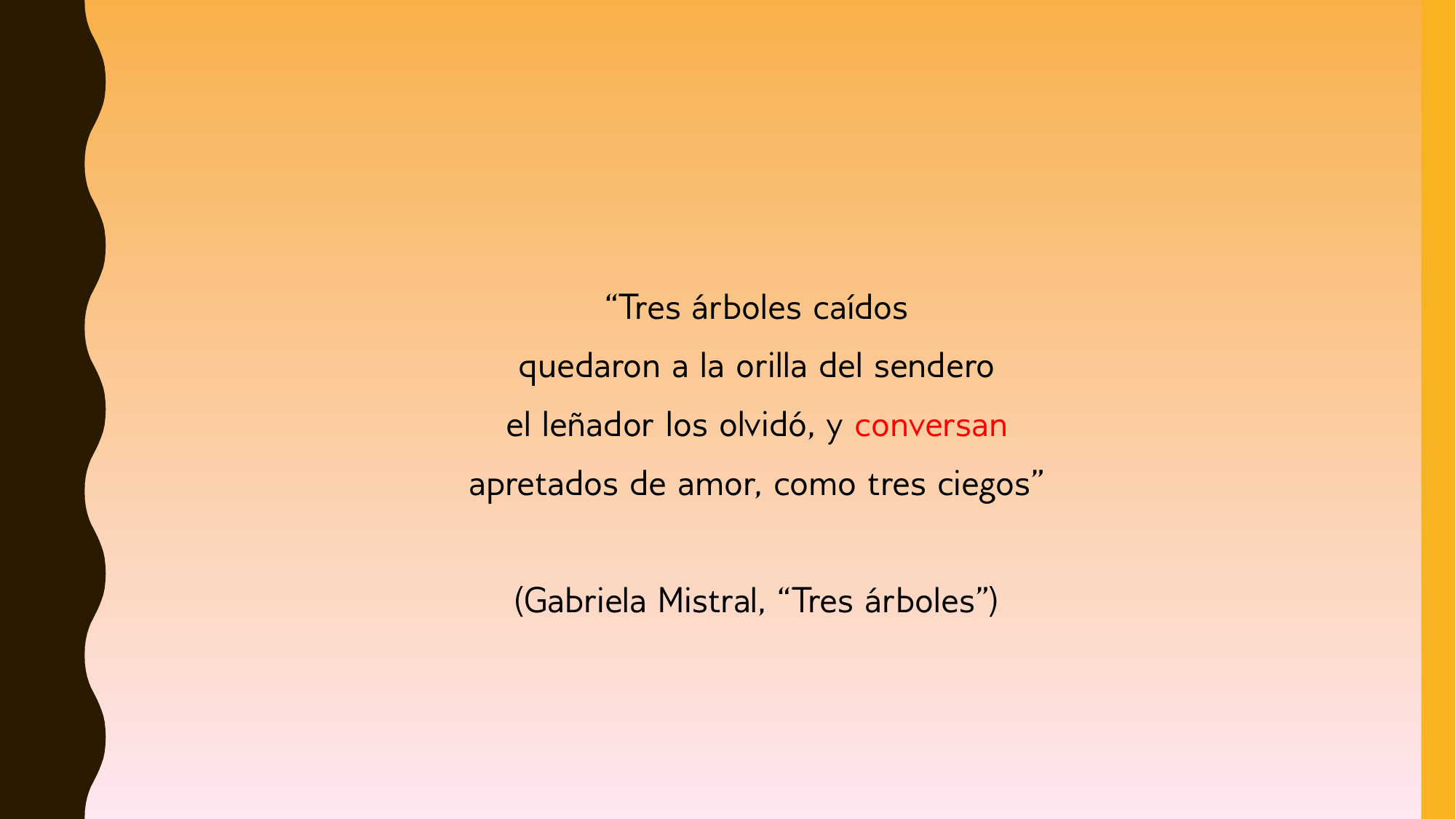

“Tres árboles caídos
quedaron a la orilla del sendero
el leñador los olvidó, y conversan
apretados de amor, como tres ciegos”

(Gabriela Mistral, “Tres árboles”)